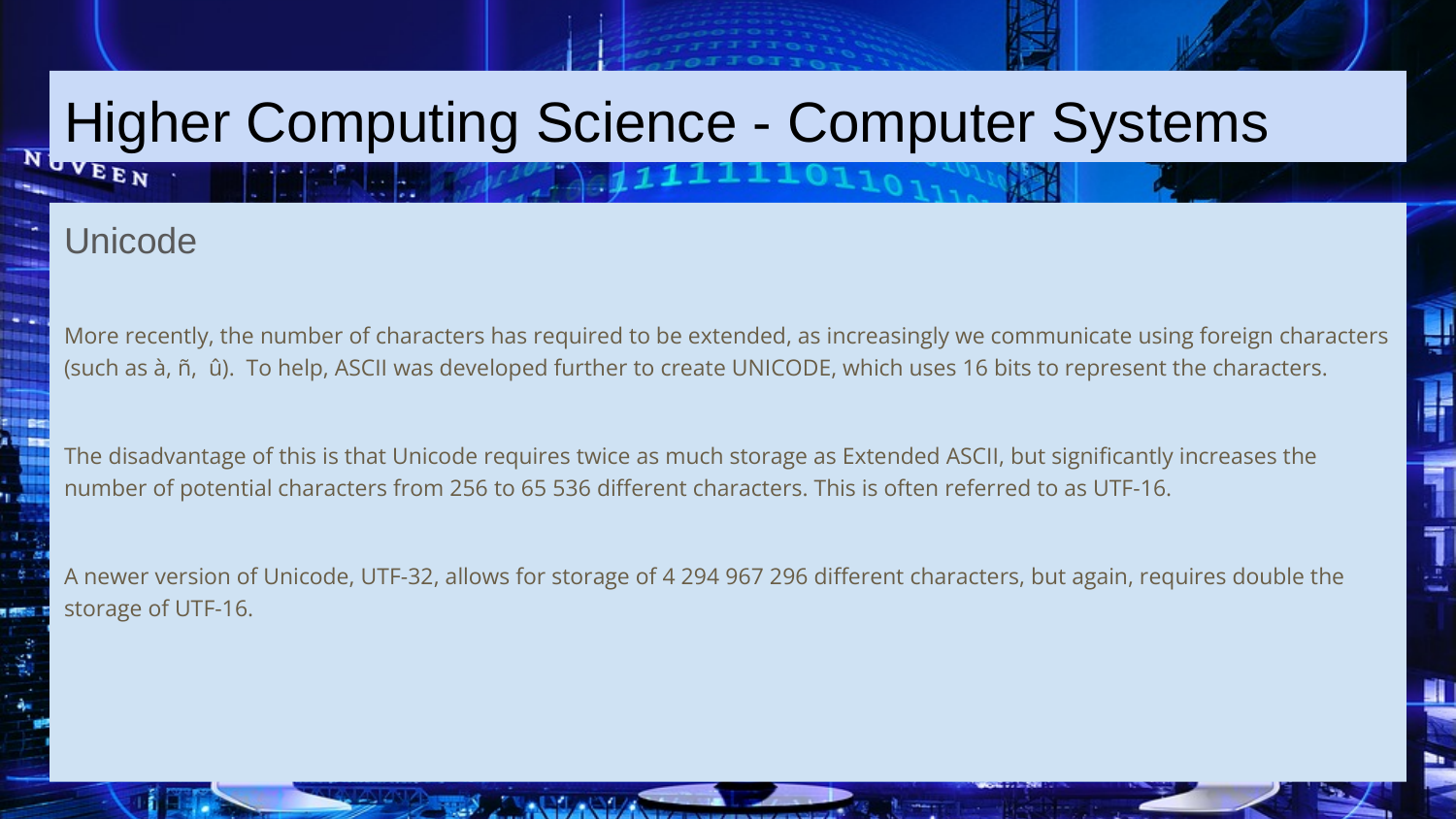

Higher Computing Science - Computer Systems
Unicode

More recently, the number of characters has required to be extended, as increasingly we communicate using foreign characters (such as à, ñ,  û).  To help, ASCII was developed further to create UNICODE, which uses 16 bits to represent the characters.

The disadvantage of this is that Unicode requires twice as much storage as Extended ASCII, but significantly increases the number of potential characters from 256 to 65 536 different characters. This is often referred to as UTF-16.

A newer version of Unicode, UTF-32, allows for storage of 4 294 967 296 different characters, but again, requires double the storage of UTF-16.